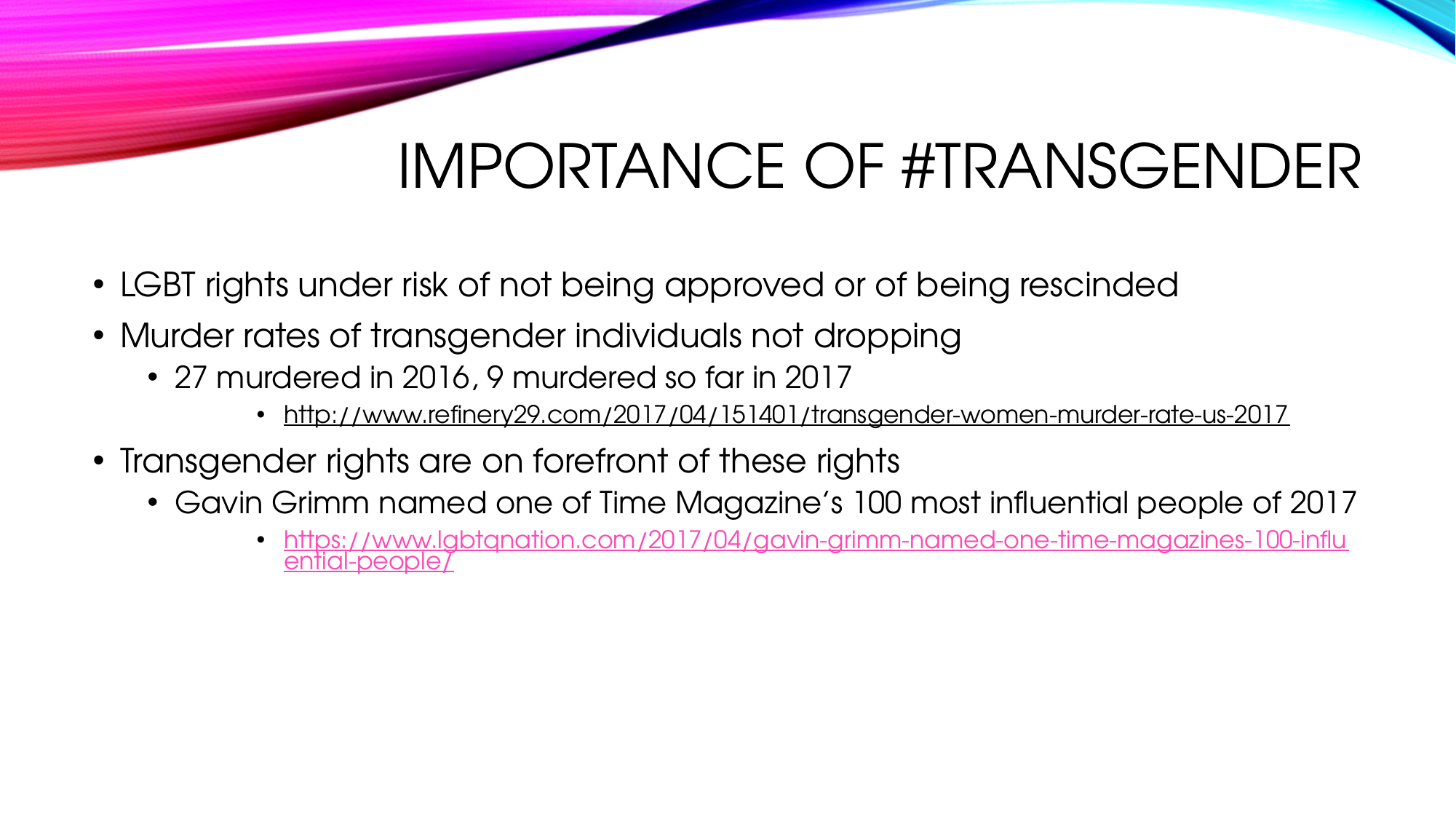

# Importance of #transgender
LGBT rights under risk of not being approved or of being rescinded
Murder rates of transgender individuals not dropping
27 murdered in 2016, 9 murdered so far in 2017
http://www.refinery29.com/2017/04/151401/transgender-women-murder-rate-us-2017
Transgender rights are on forefront of these rights
Gavin Grimm named one of Time Magazine’s 100 most influential people of 2017
https://www.lgbtqnation.com/2017/04/gavin-grimm-named-one-time-magazines-100-influential-people/